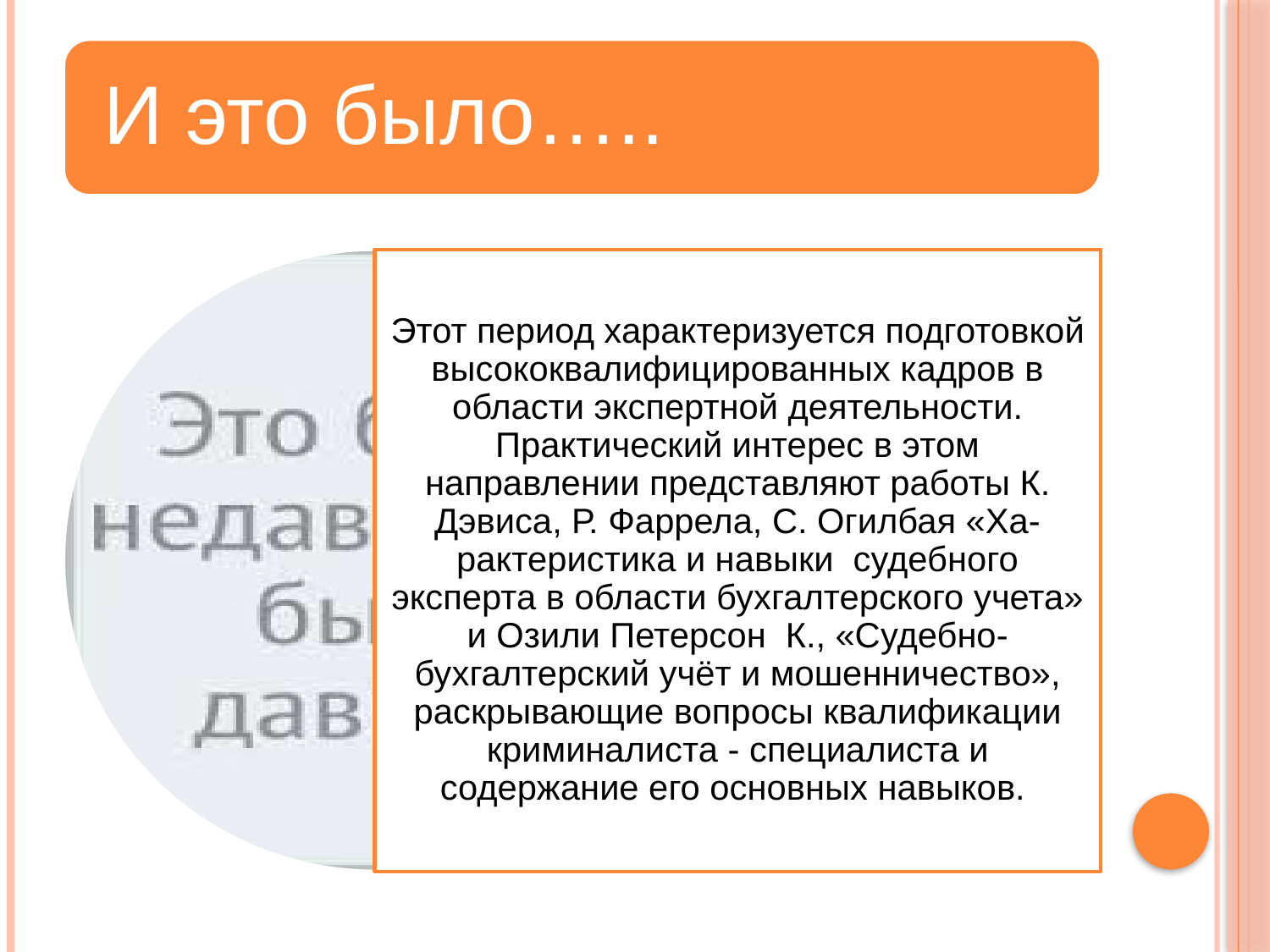

И это было…..
Этот период характеризуется подготовкой высококвалифицированных кадров в области экспертной деятельности. Практический интерес в этом направлении представляют работы К. Дэвиса, Р. Фаррела, С. Огилбая «Ха-рактеристика и навыки  судебного эксперта в области бухгалтерского учета» и Озили Петерсон  К., «Судебно-бухгалтерский учёт и мошенничество», раскрывающие вопросы квалификации криминалиста - специалиста и содержание его основных навыков.